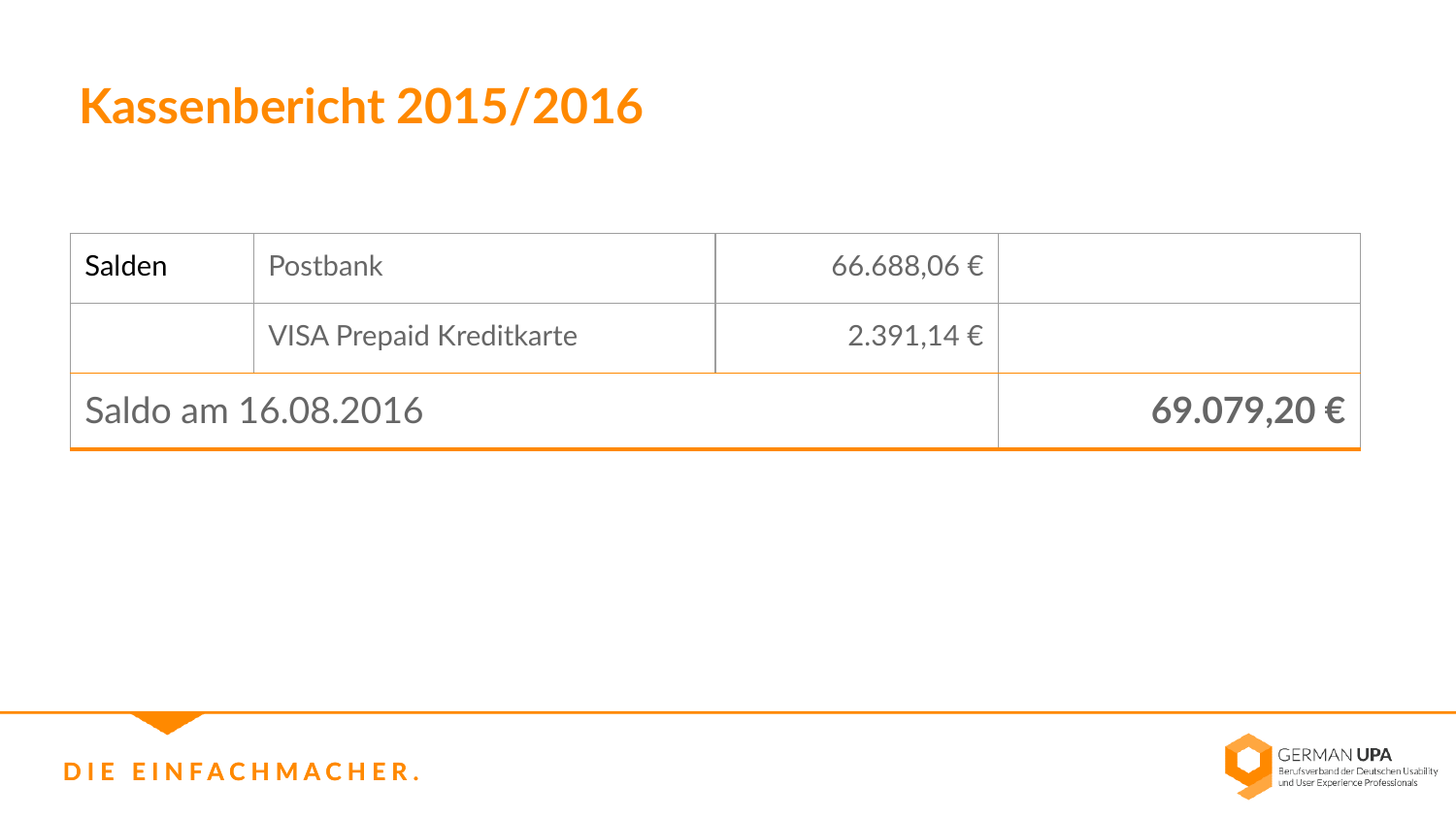

Kassenbericht 2015/2016
| Salden | Postbank | 66.688,06 € |  |
| --- | --- | --- | --- |
|  | VISA Prepaid Kreditkarte | 2.391,14 € |  |
| Saldo am 16.08.2016 |  |  | 69.079,20 € |
D I E   E I N F A C H M A C H E R .